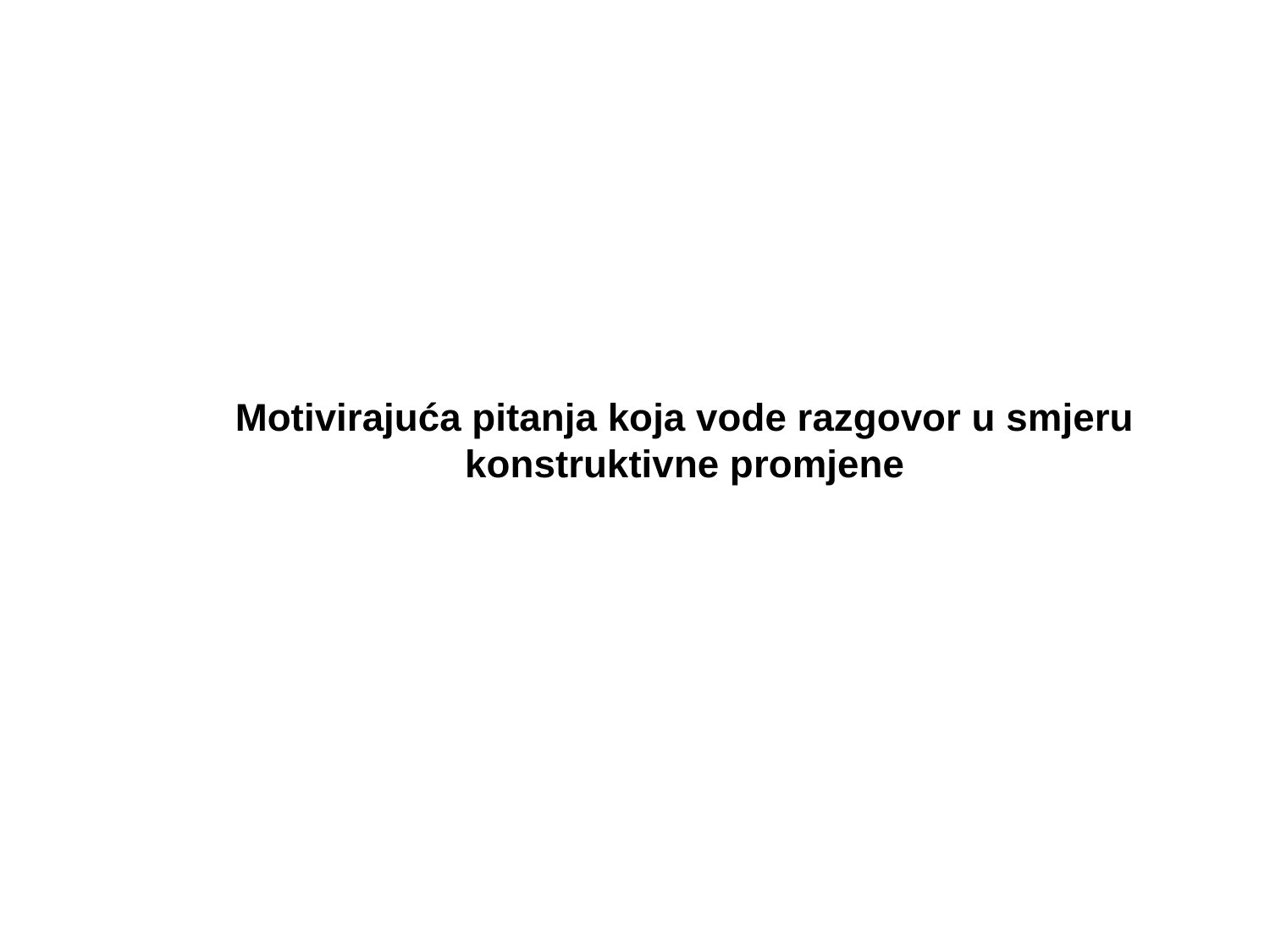

# Motivirajuća pitanja koja vode razgovor u smjeru konstruktivne promjene